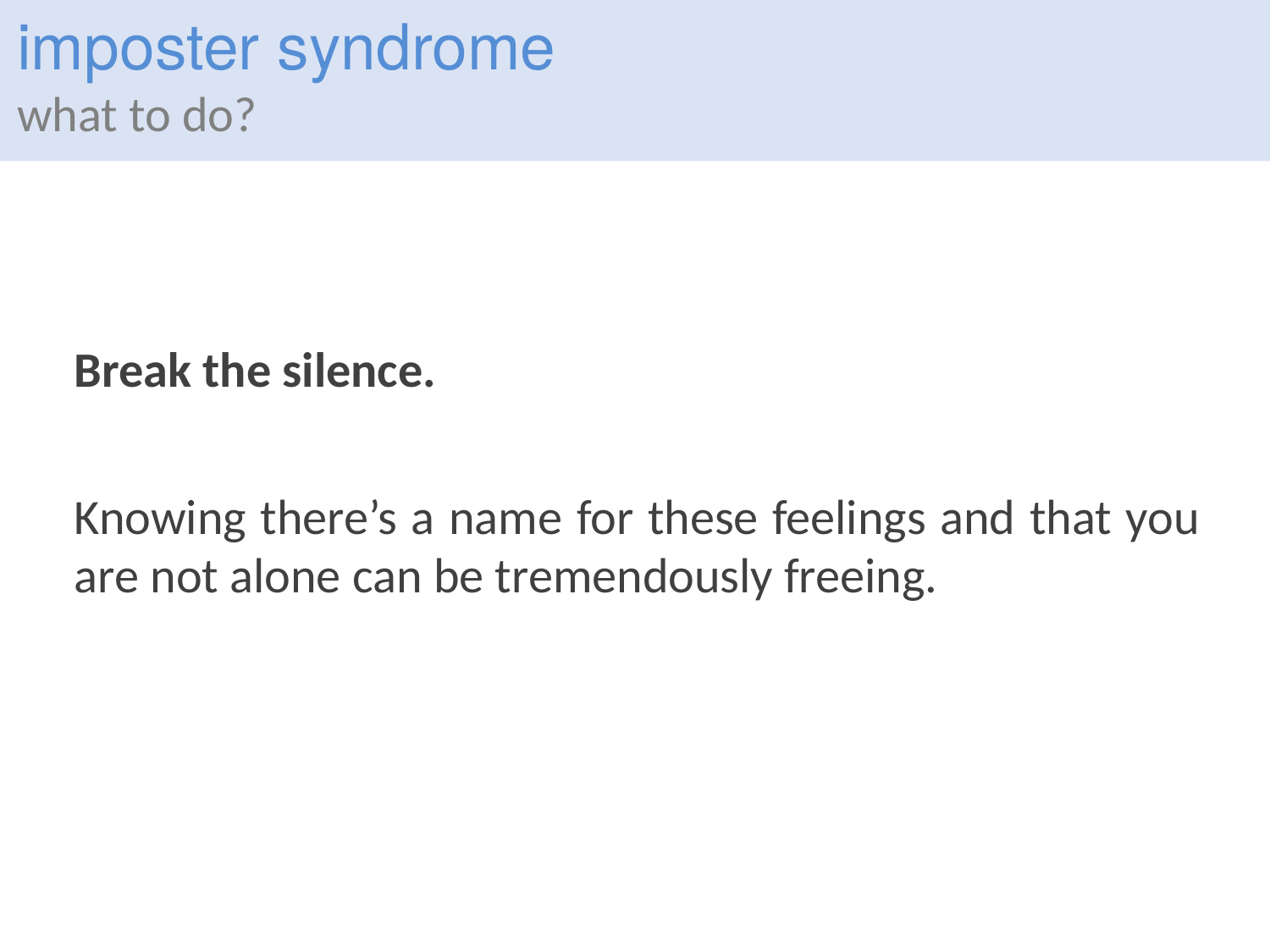

imposter syndrome
what to do?
Break the silence.

Knowing there’s a name for these feelings and that you are not alone can be tremendously freeing.